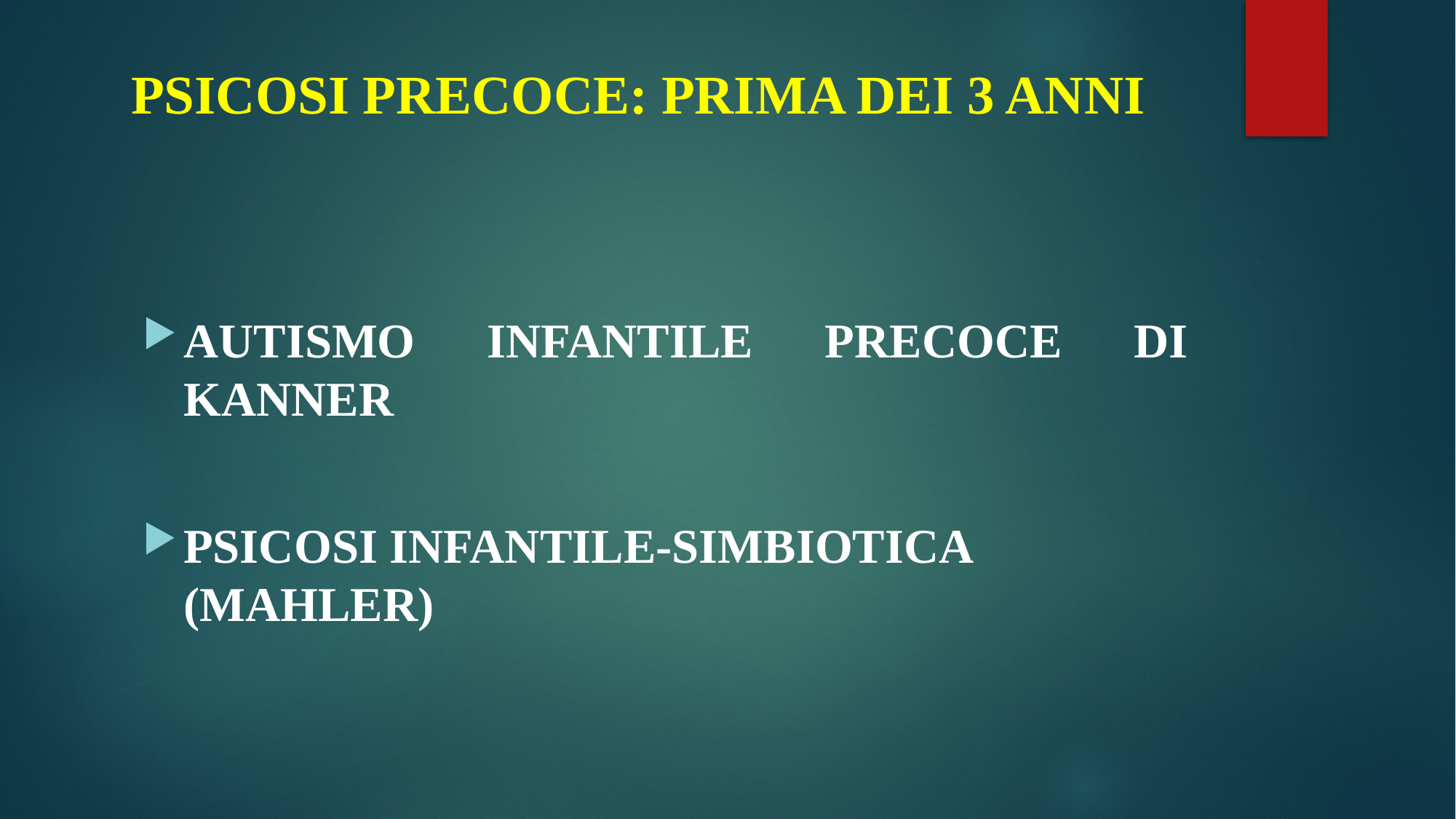

# PSICOSI PRECOCE: PRIMA DEI 3 ANNI

AUTISMO INFANTILE PRECOCE DI KANNER

PSICOSI INFANTILE-SIMBIOTICA (MAHLER)